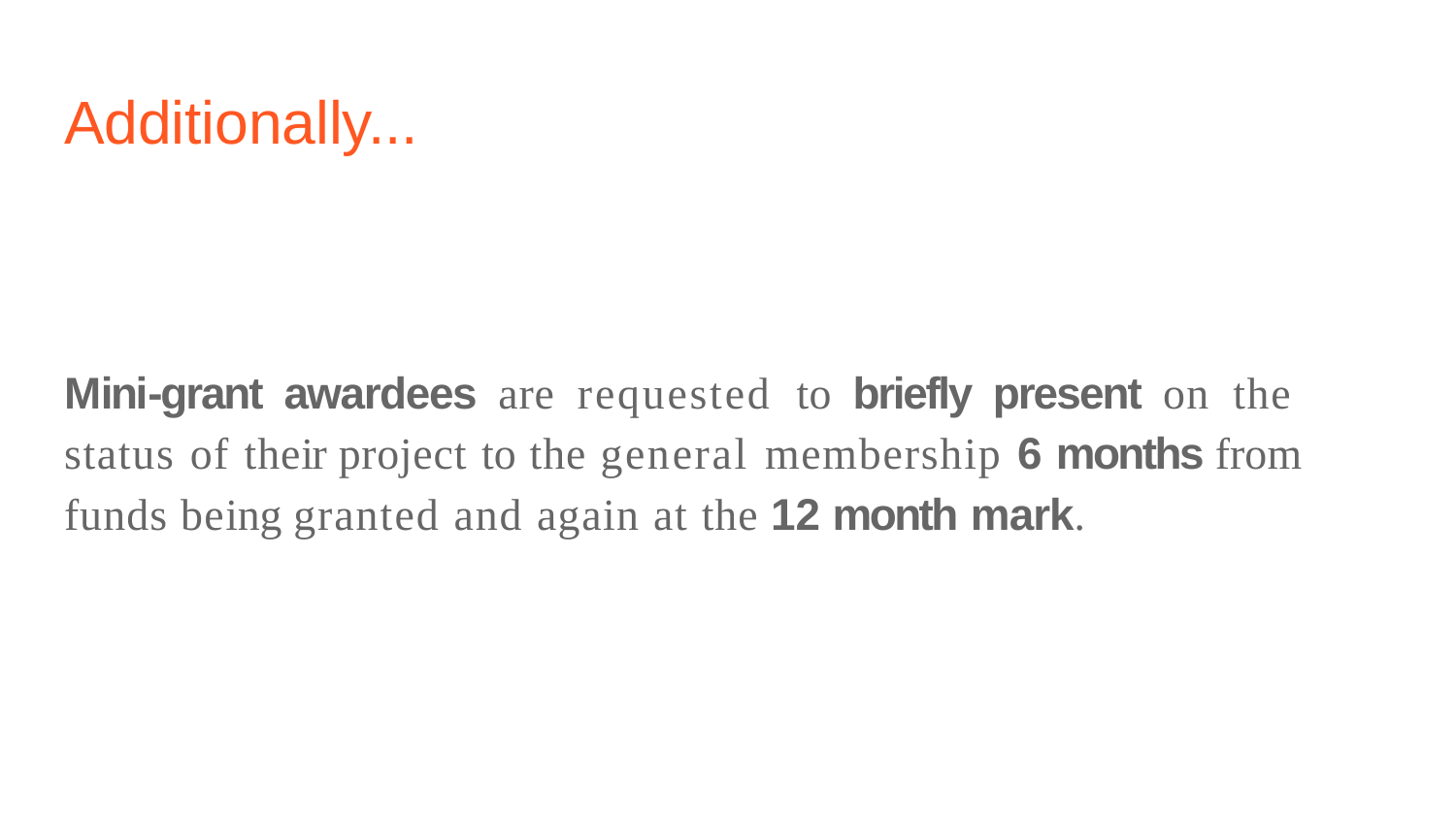

Additionally...
Mini-grant awardees are requested to briefly present on the  status of their project to the general membership 6 months from  funds being granted and again at the 12 month mark.